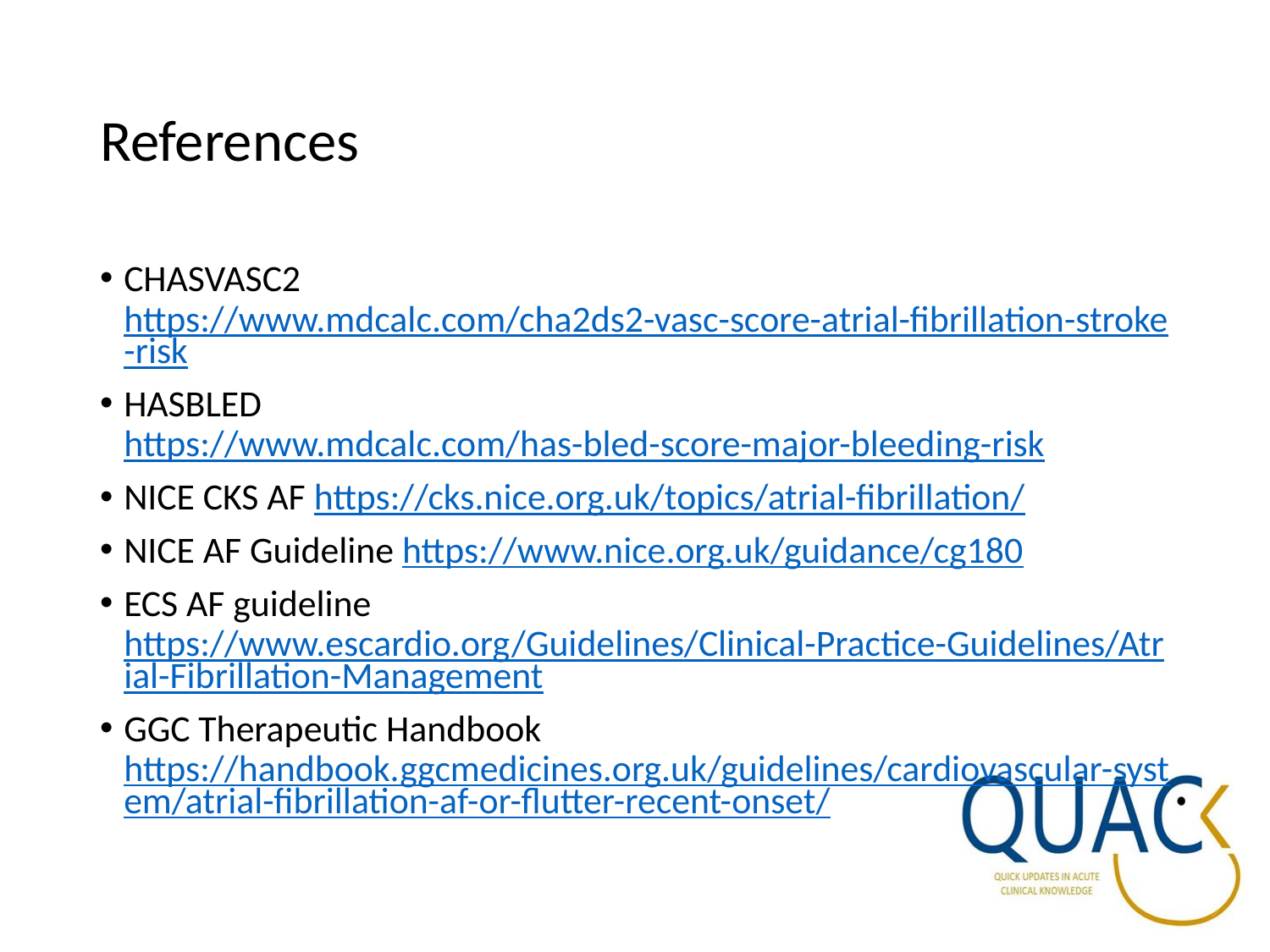

# References
CHASVASC2  https://www.mdcalc.com/cha2ds2-vasc-score-atrial-fibrillation-stroke-risk
HASBLED https://www.mdcalc.com/has-bled-score-major-bleeding-risk
NICE CKS AF https://cks.nice.org.uk/topics/atrial-fibrillation/
NICE AF Guideline https://www.nice.org.uk/guidance/cg180
ECS AF guideline https://www.escardio.org/Guidelines/Clinical-Practice-Guidelines/Atrial-Fibrillation-Management
GGC Therapeutic Handbook https://handbook.ggcmedicines.org.uk/guidelines/cardiovascular-system/atrial-fibrillation-af-or-flutter-recent-onset/